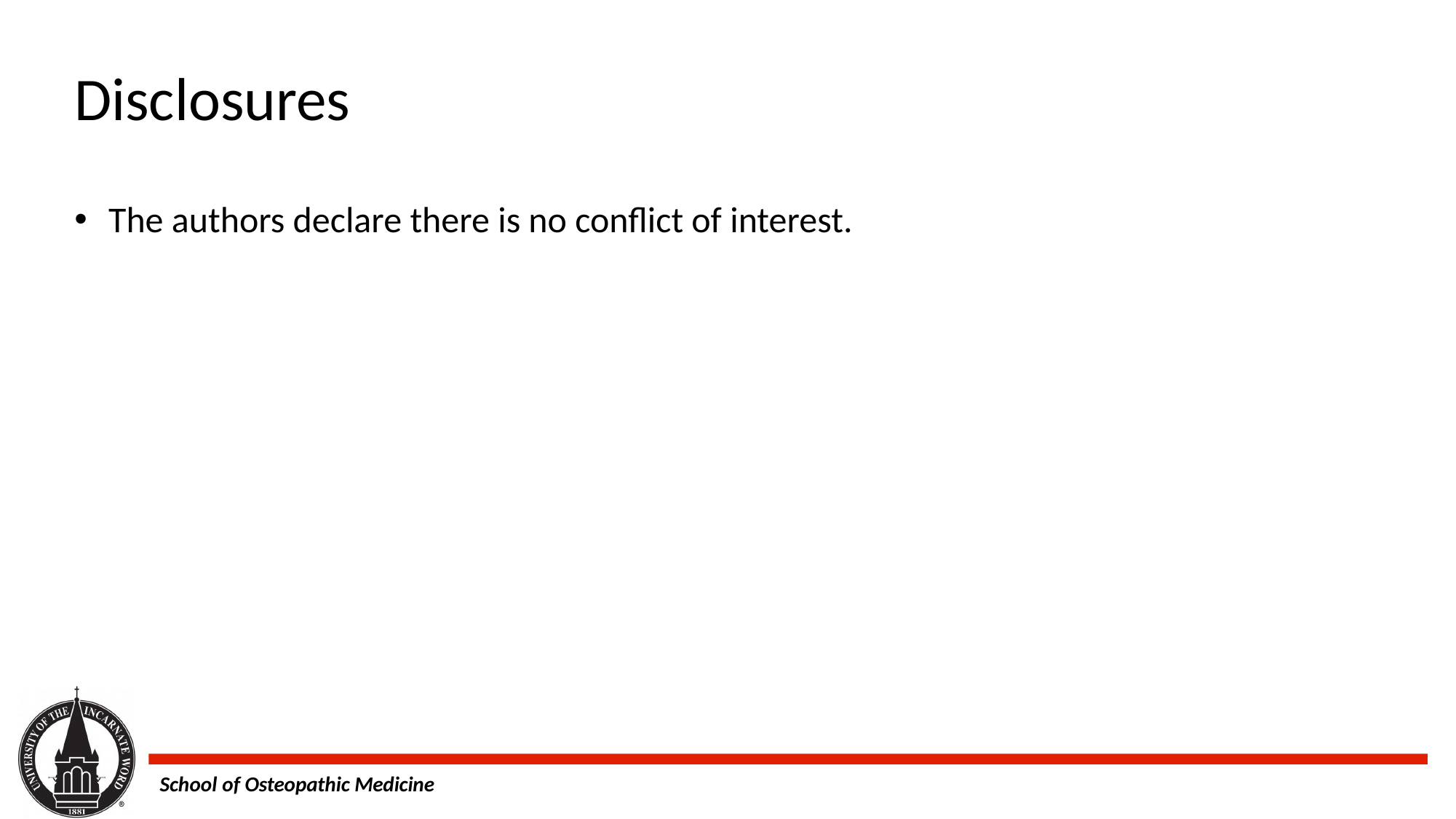

Disclosures
The authors declare there is no conflict of interest.
School of Osteopathic Medicine